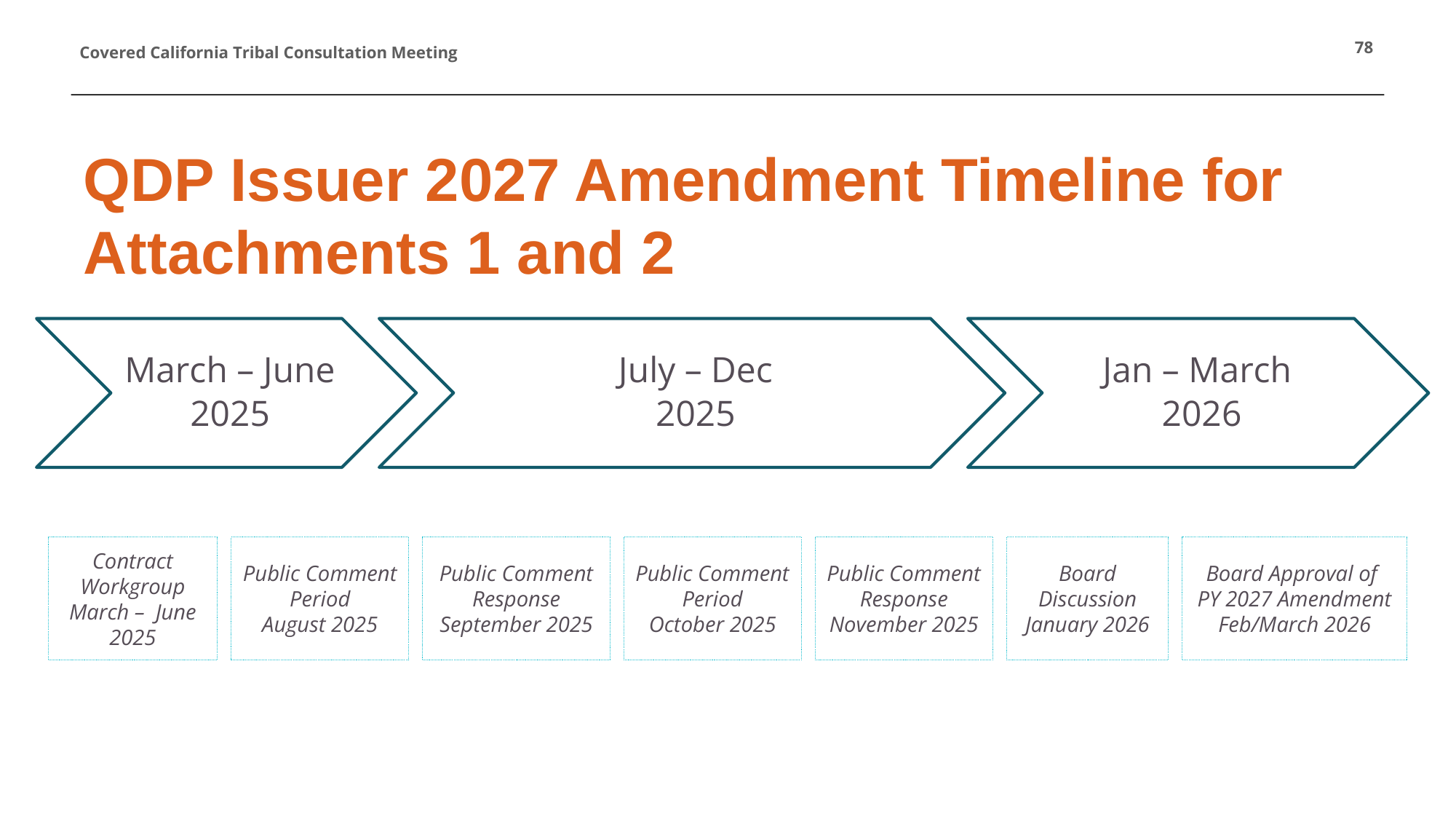

78
# QDP Issuer 2027 Amendment Timeline for Attachments 1 and 2
March – June
2025
July – Dec
2025
Jan – March
2026
Contract Workgroup
March –  June 2025
Public Comment Period
October 2025
Public Comment Response
November 2025
Public Comment Period
August 2025
Public Comment Response
September 2025
Board Discussion
January 2026
Board Approval of
PY 2027 Amendment
Feb/March 2026